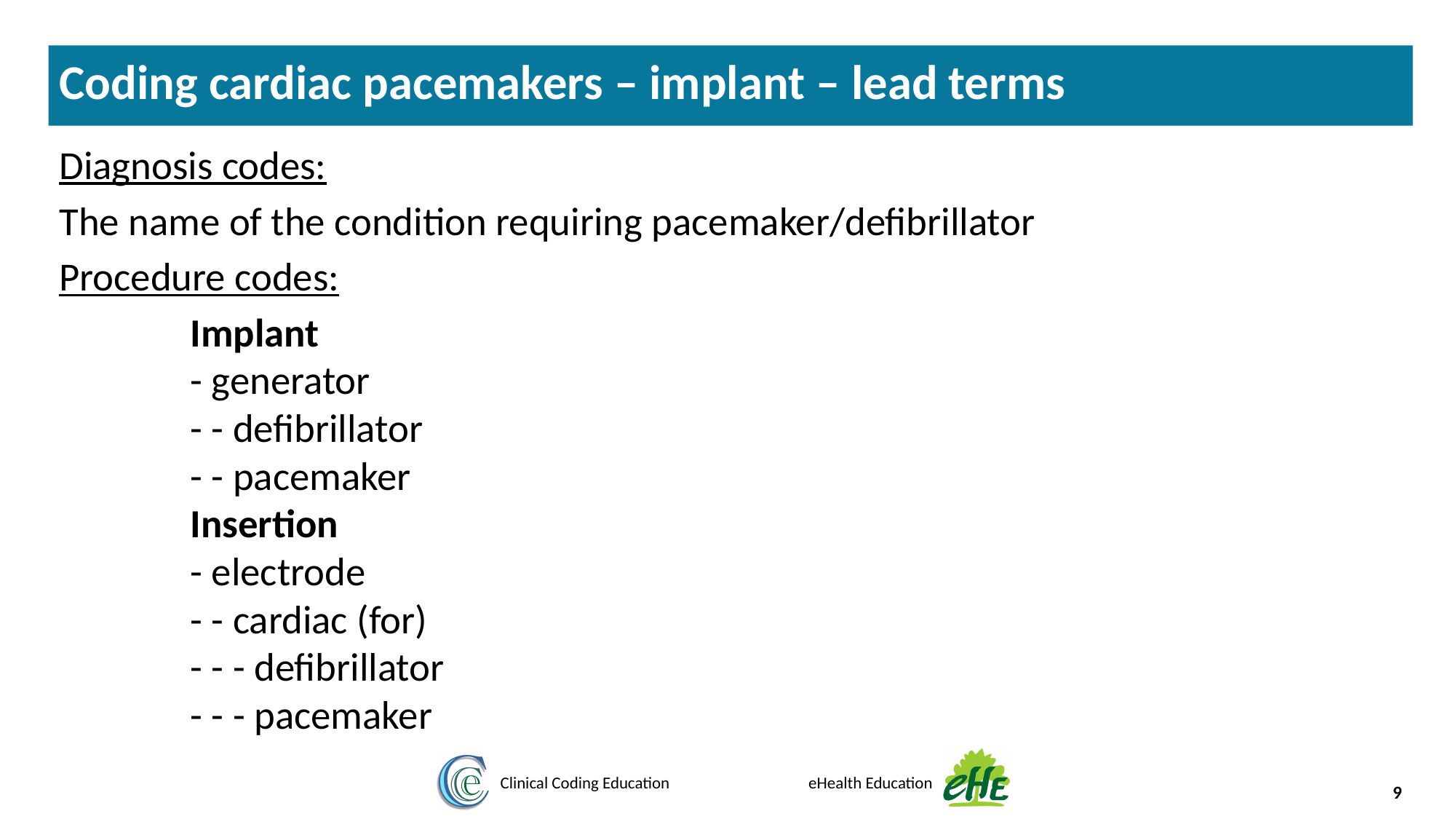

Coding cardiac pacemakers – implant – lead terms

Diagnosis codes:
The name of the condition requiring pacemaker/defibrillator
Procedure codes:
Implant
- generator
- - defibrillator
- - pacemaker
Insertion
- electrode
- - cardiac (for)
- - - defibrillator
- - - pacemaker

9